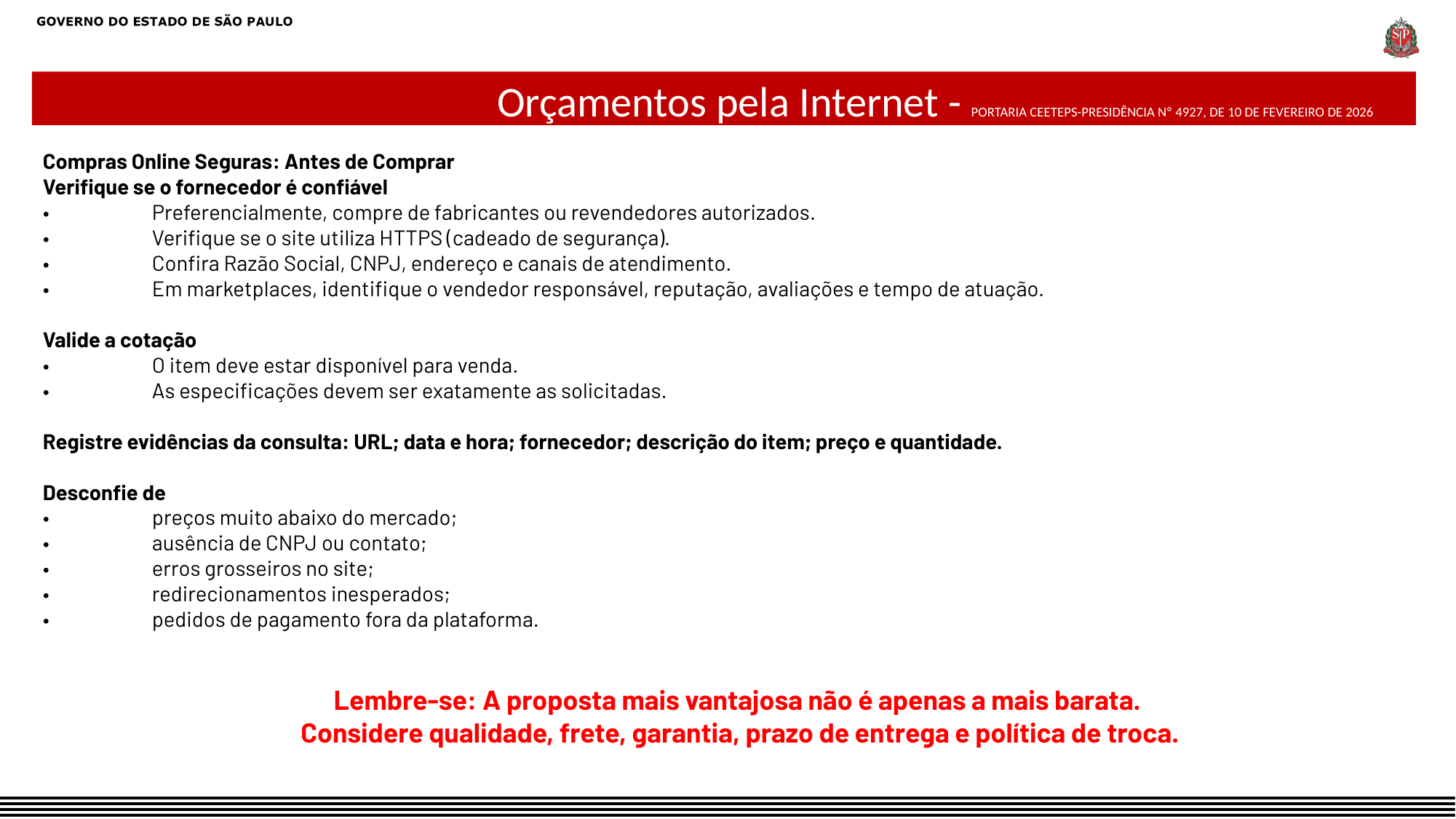

Orçamentos pela Internet - PORTARIA CEETEPS-PRESIDÊNCIA Nº 4927, DE 10 DE FEVEREIRO DE 2026
Compras Online Seguras: Antes de Comprar
Verifique se o fornecedor é confiável
•	Preferencialmente, compre de fabricantes ou revendedores autorizados.
•	Verifique se o site utiliza HTTPS (cadeado de segurança).
•	Confira Razão Social, CNPJ, endereço e canais de atendimento.
•	Em marketplaces, identifique o vendedor responsável, reputação, avaliações e tempo de atuação.

Valide a cotação
•	O item deve estar disponível para venda.
•	As especificações devem ser exatamente as solicitadas.

Registre evidências da consulta: URL; data e hora; fornecedor; descrição do item; preço e quantidade.

Desconfie de
•	preços muito abaixo do mercado;
•	ausência de CNPJ ou contato;
•	erros grosseiros no site;
•	redirecionamentos inesperados;
•	pedidos de pagamento fora da plataforma.

Lembre-se: A proposta mais vantajosa não é apenas a mais barata.
Considere qualidade, frete, garantia, prazo de entrega e política de troca.